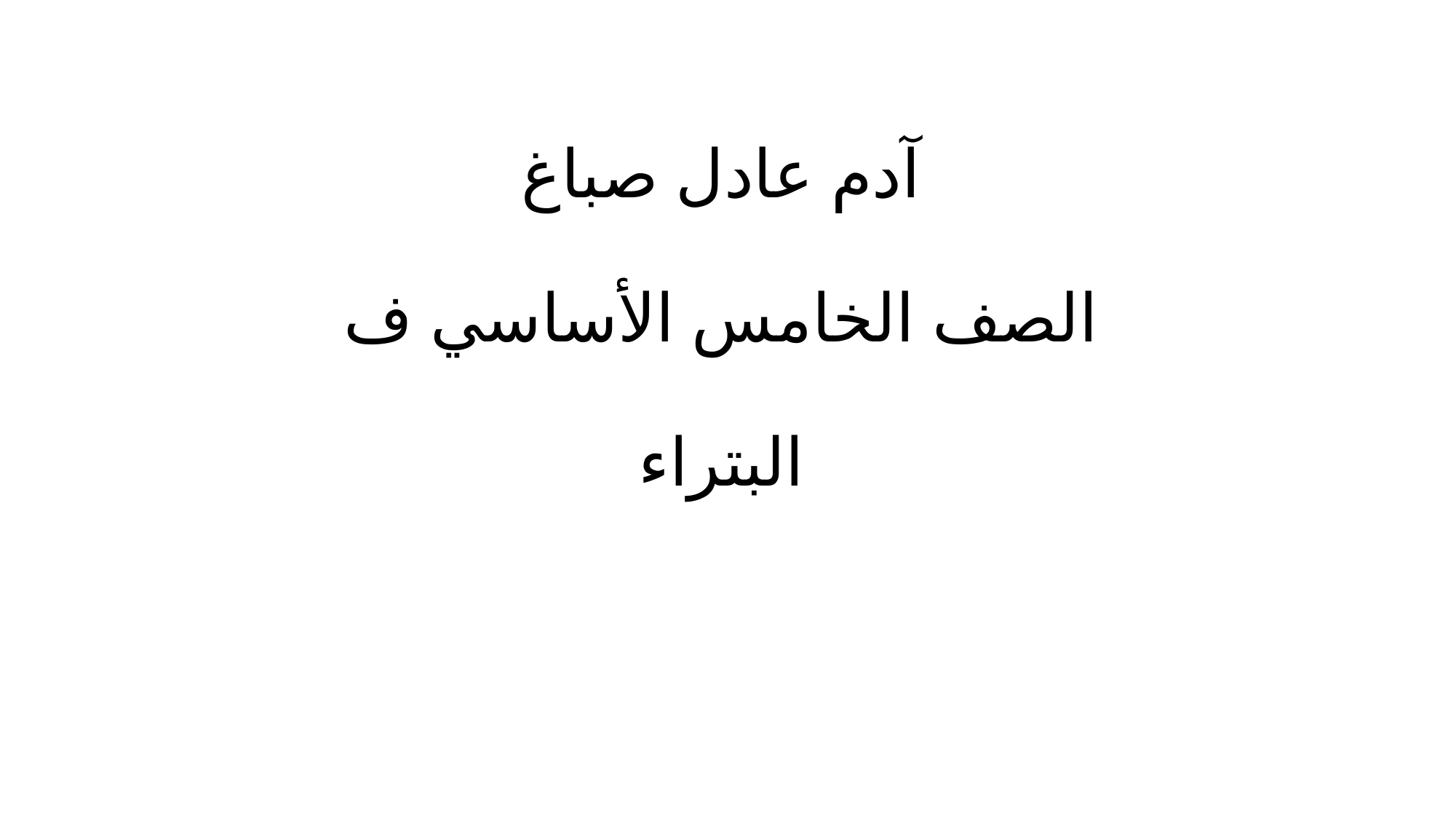

# آدم عادل صباغ الصف الخامس الأساسي ف البتراء